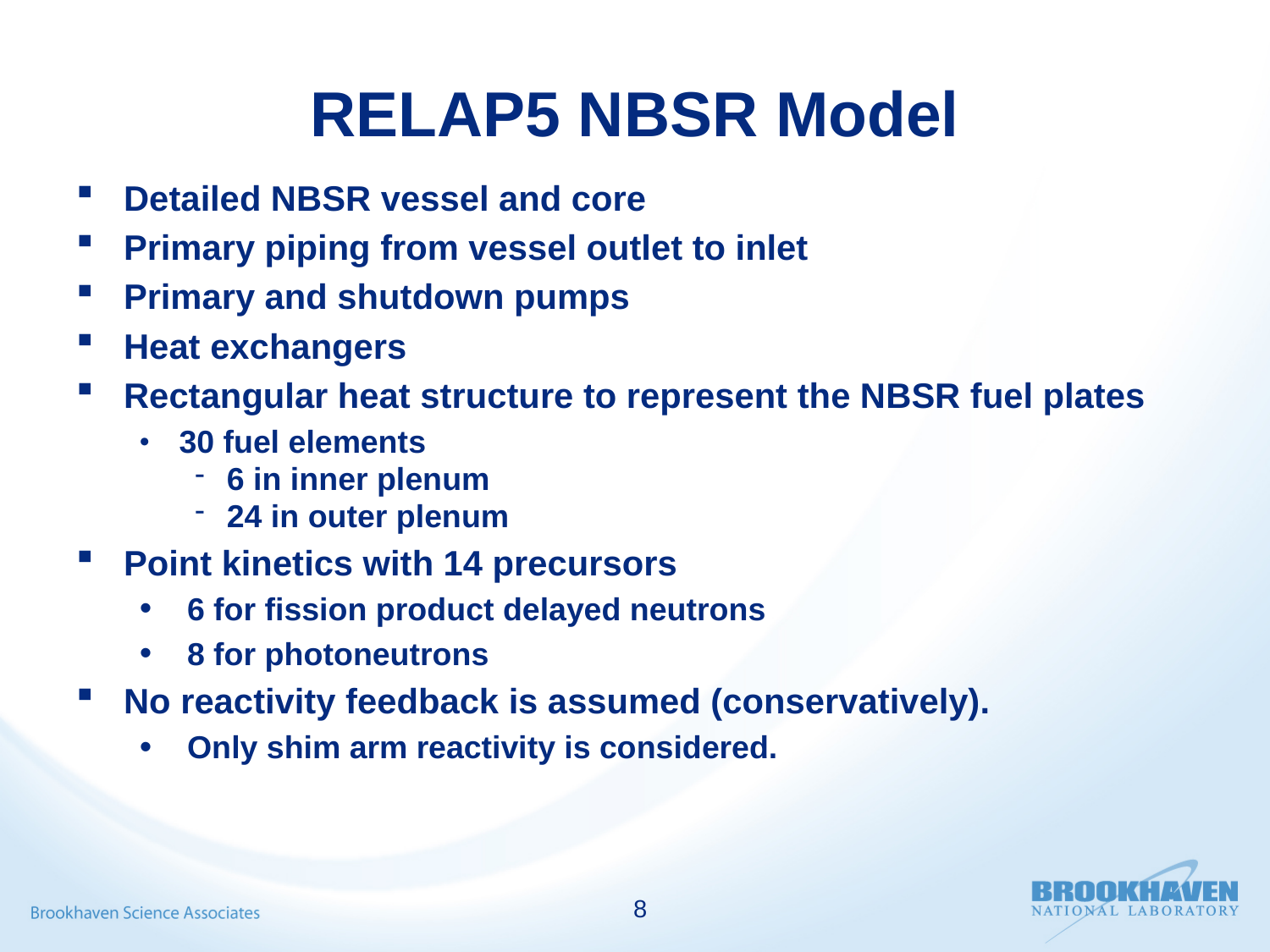

# RELAP5 NBSR Model
Detailed NBSR vessel and core
Primary piping from vessel outlet to inlet
Primary and shutdown pumps
Heat exchangers
Rectangular heat structure to represent the NBSR fuel plates
30 fuel elements
6 in inner plenum
24 in outer plenum
Point kinetics with 14 precursors
6 for fission product delayed neutrons
8 for photoneutrons
No reactivity feedback is assumed (conservatively).
Only shim arm reactivity is considered.
8